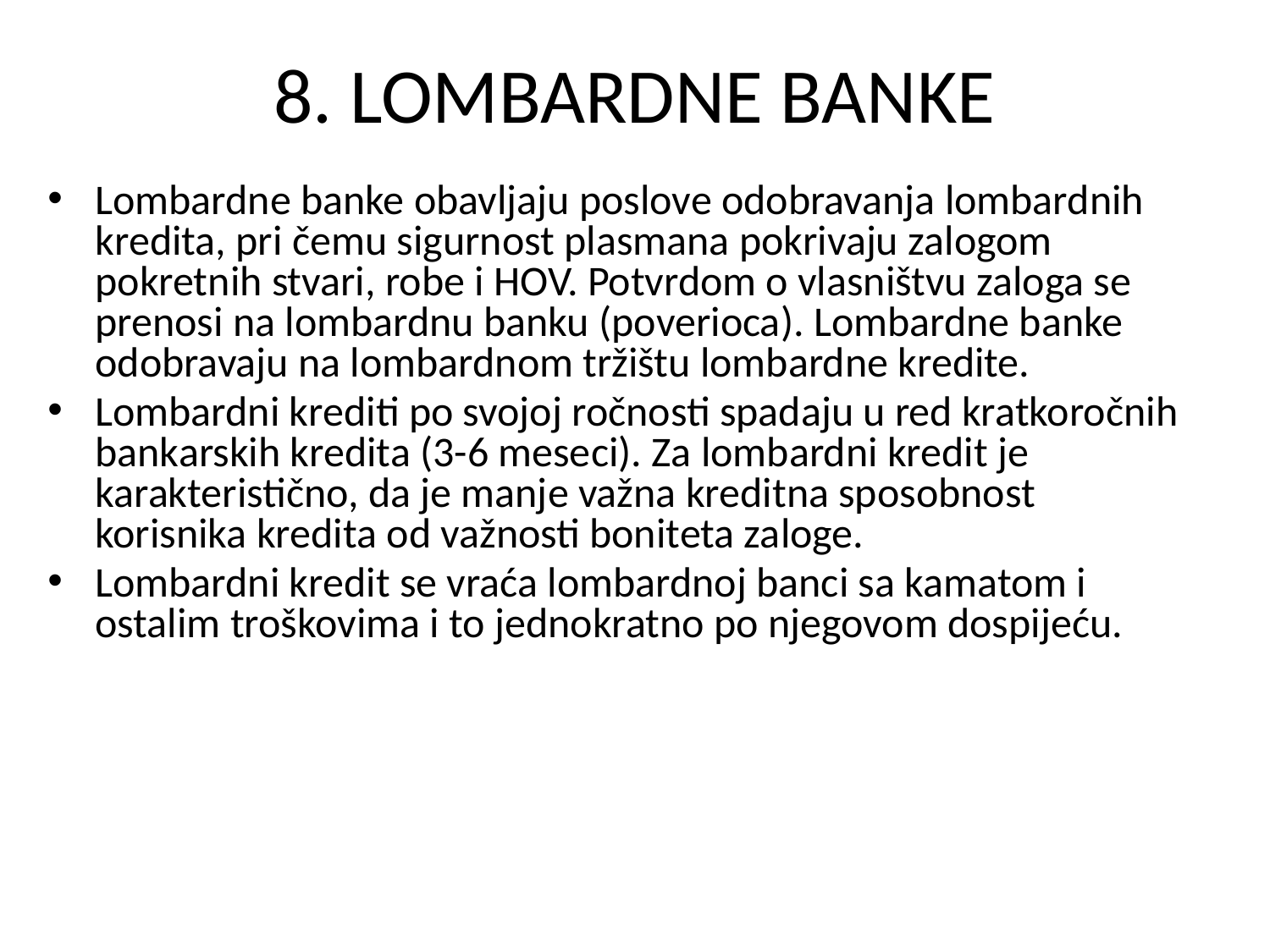

# 8. LOMBARDNE BANKE
Lombardne banke obavljaju poslove odobravanja lombardnih kredita, pri čemu sigurnost plasmana pokrivaju zalogom pokretnih stvari, robe i HOV. Potvrdom o vlasništvu zaloga se prenosi na lombardnu banku (poverioca). Lombardne banke odobravaju na lombardnom tržištu lombardne kredite.
Lombardni krediti po svojoj ročnosti spadaju u red kratkoročnih bankarskih kredita (3-6 meseci). Za lombardni kredit je karakteristično, da je manje važna kreditna sposobnost korisnika kredita od važnosti boniteta zaloge.
Lombardni kredit se vraća lombardnoj banci sa kamatom i ostalim troškovima i to jednokratno po njegovom dospijeću.